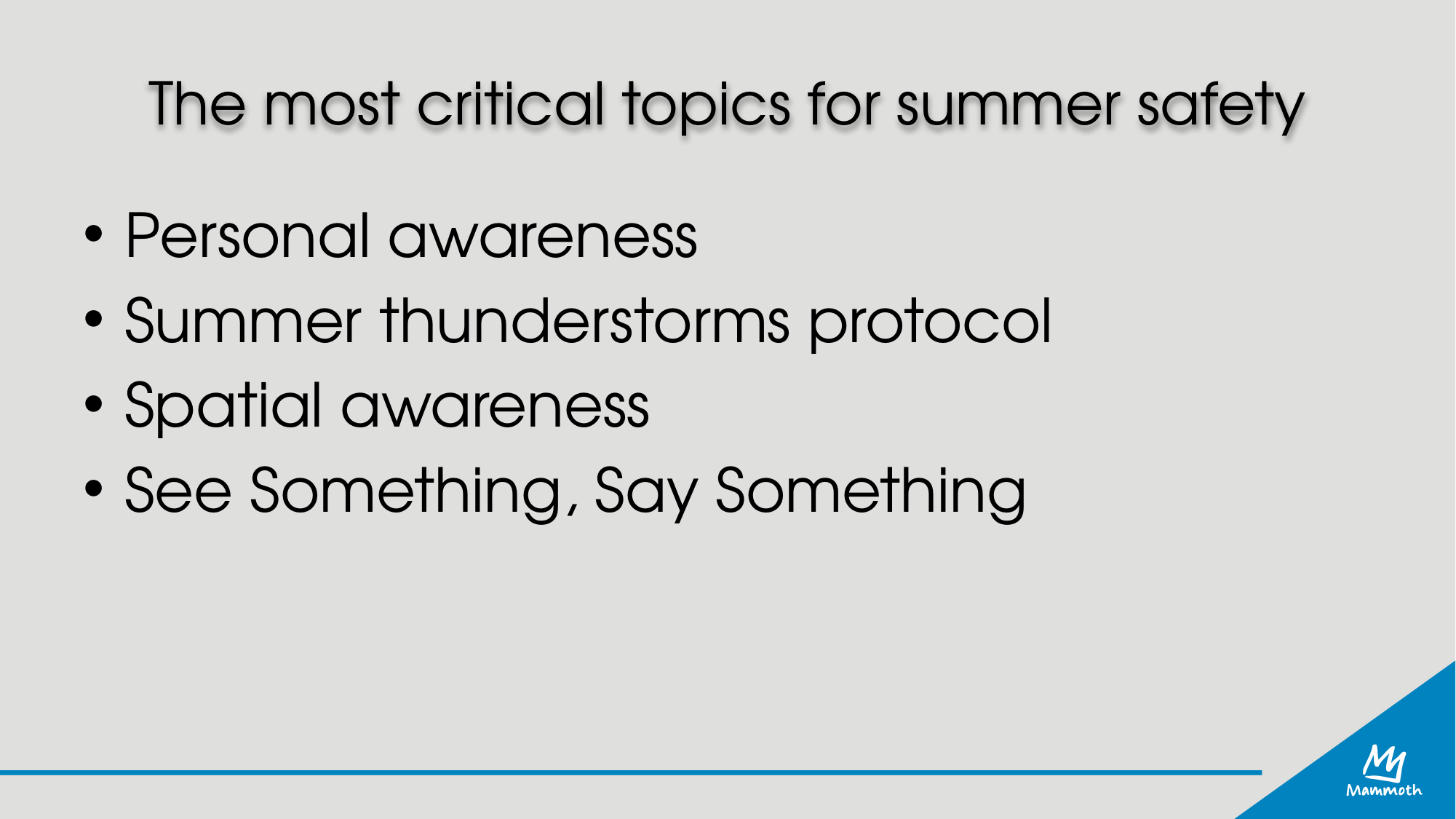

# The most critical topics for summer safety
Personal awareness
Summer thunderstorms protocol
Spatial awareness
See Something, Say Something